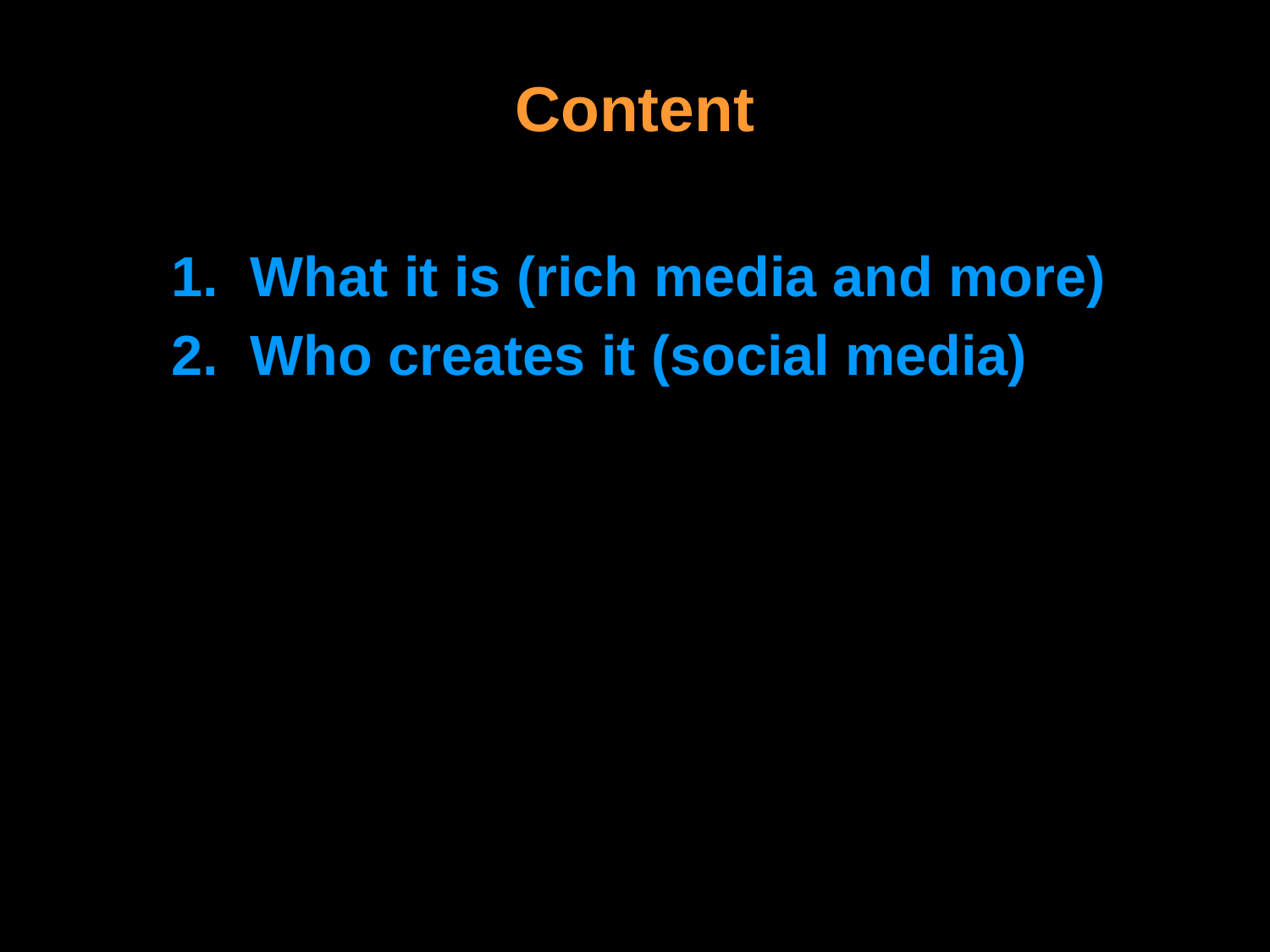

Content
What it is (rich media and more)
Who creates it (social media)